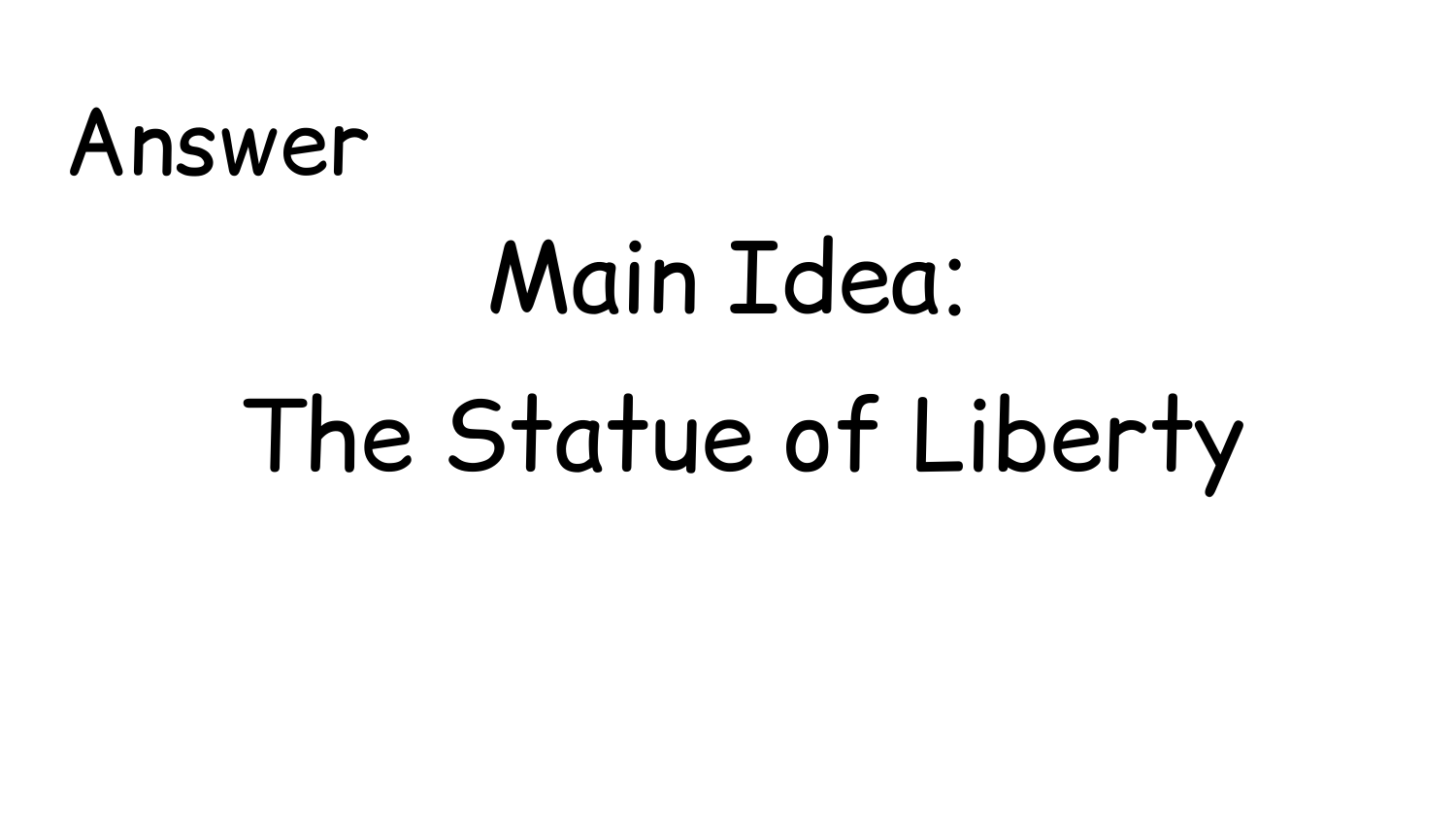

# Answer
Main Idea:
 The Statue of Liberty